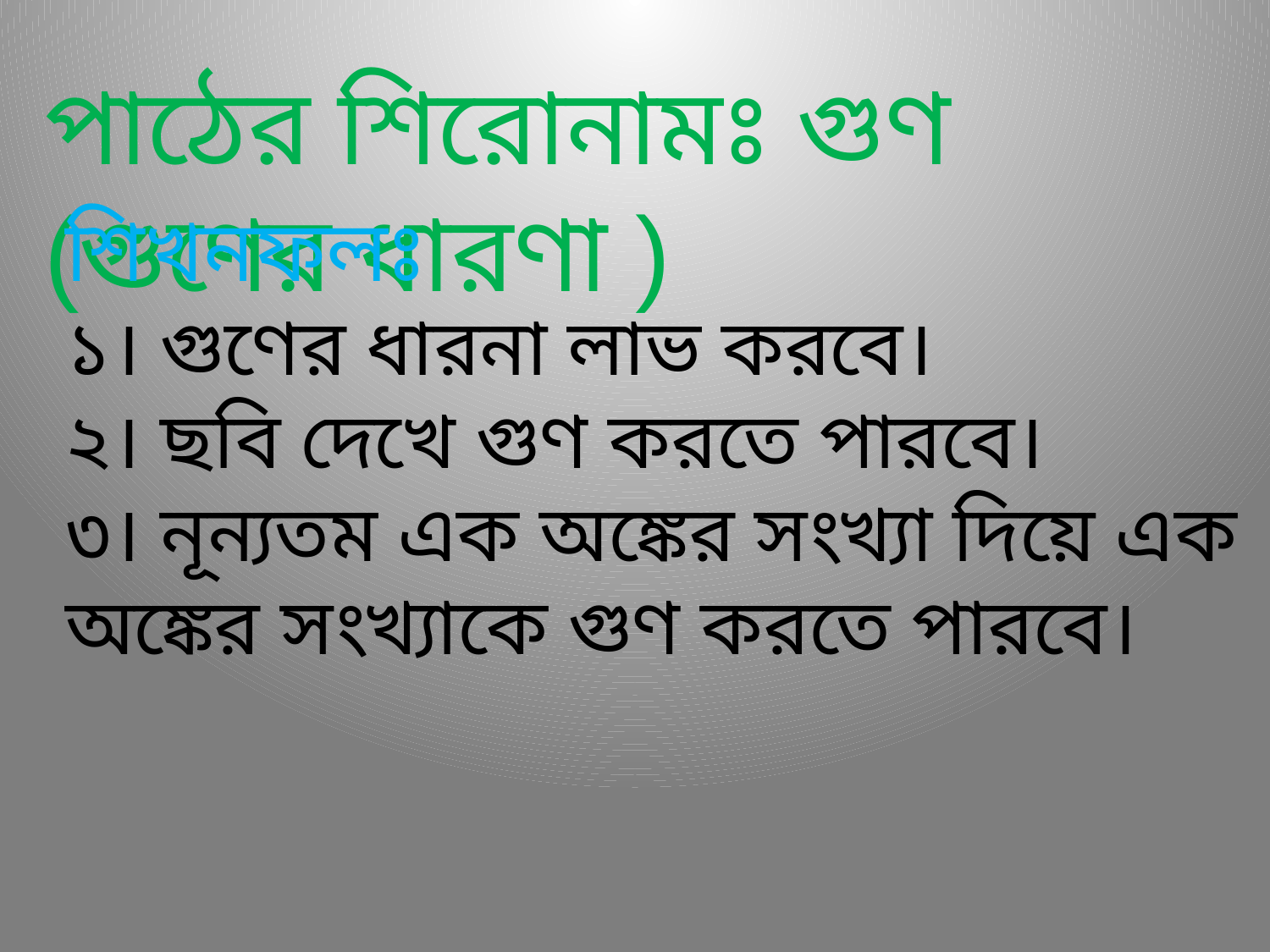

পাঠের শিরোনামঃ গুণ (গুণের ধারণা )

শিখনফলঃ
১। গুণের ধারনা লাভ করবে।
২। ছবি দেখে গুণ করতে পারবে।
৩। নূন্যতম এক অঙ্কের সংখ্যা দিয়ে এক অঙ্কের সংখ্যাকে গুণ করতে পারবে।